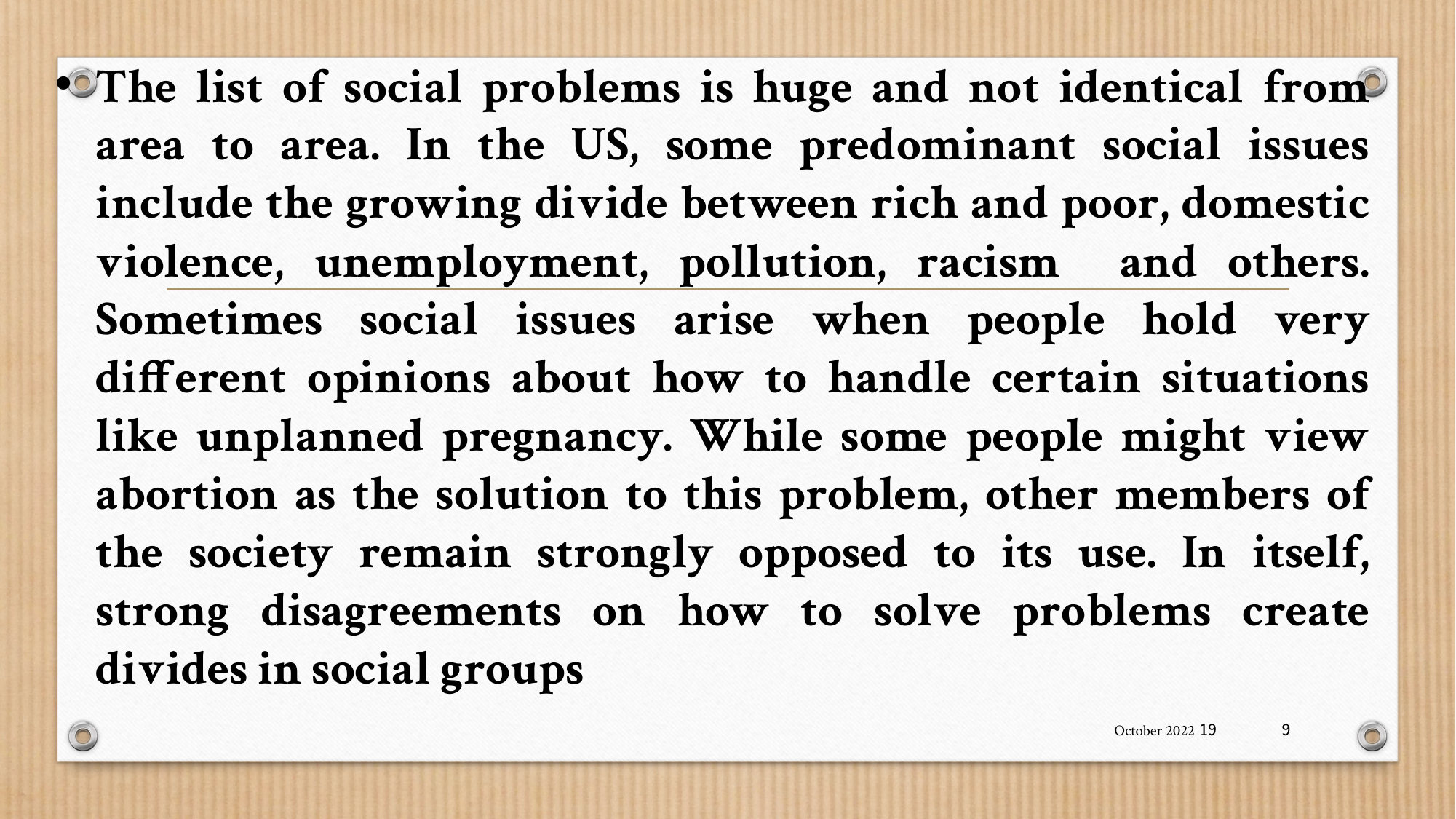

The list of social problems is huge and not identical from area to area. In the US, some predominant social issues include the growing divide between rich and poor, domestic violence, unemployment, pollution, racism  and others. Sometimes social issues arise when people hold very different opinions about how to handle certain situations like unplanned pregnancy. While some people might view abortion as the solution to this problem, other members of the society remain strongly opposed to its use. In itself, strong disagreements on how to solve problems create divides in social groups
19 October 2022
9